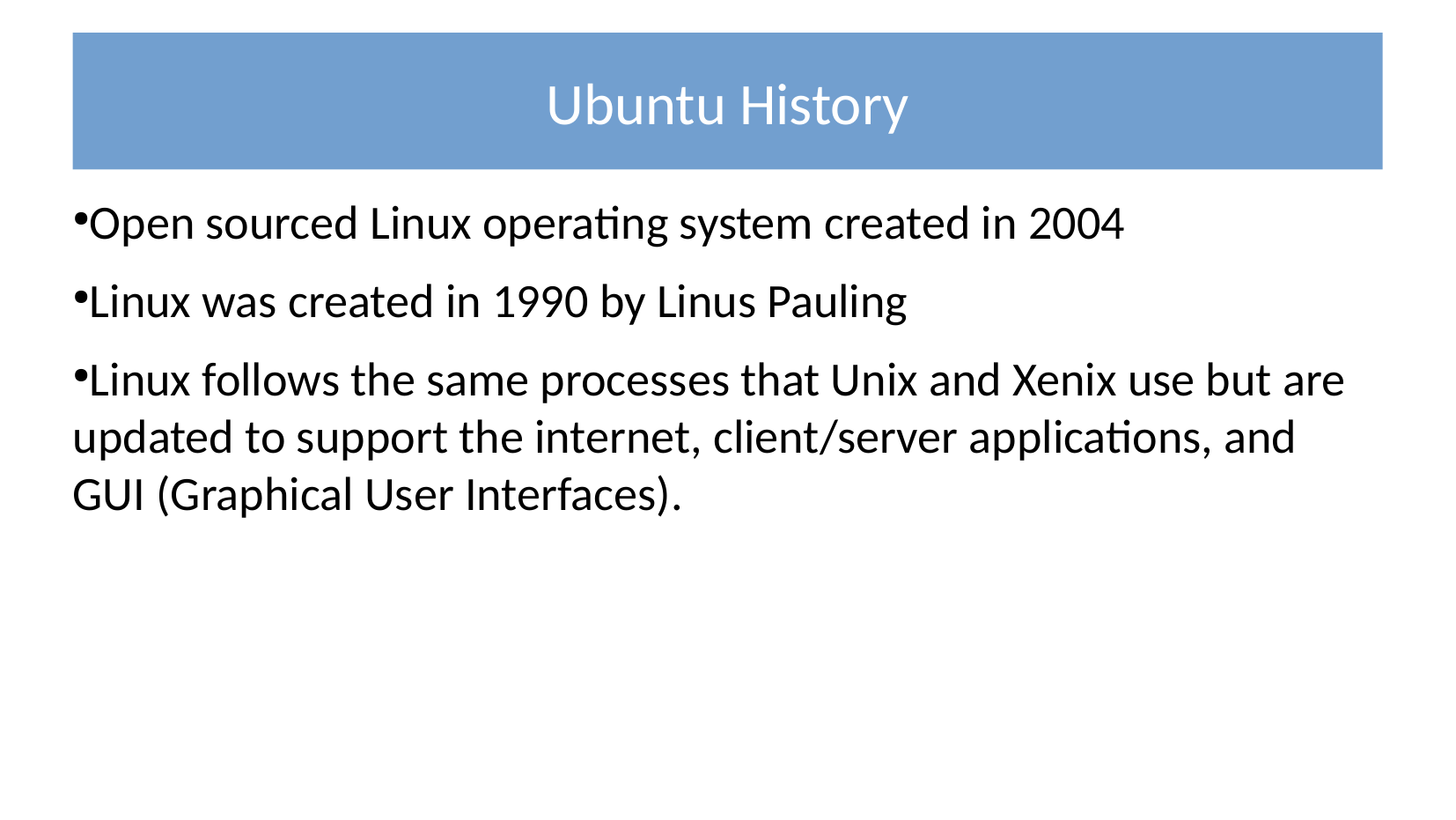

Ubuntu History
Open sourced Linux operating system created in 2004
Linux was created in 1990 by Linus Pauling
Linux follows the same processes that Unix and Xenix use but are updated to support the internet, client/server applications, and GUI (Graphical User Interfaces).